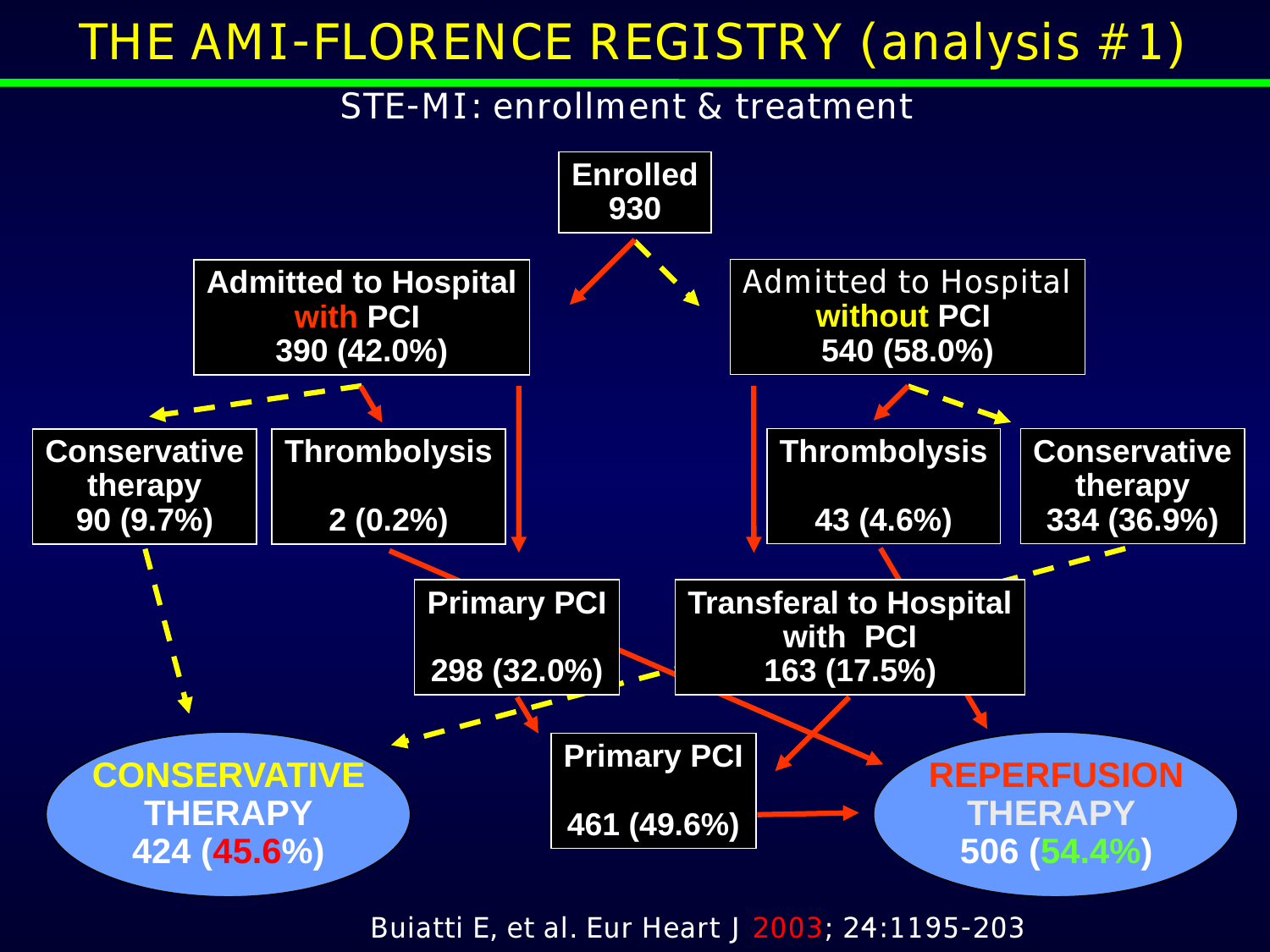

THE AMI-FLORENCE REGISTRY (analysis #1)
STE-MI: enrollment & treatment

Enrolled
930

Admitted to Hospital
with PCI
390 (42.0%)

Admitted to Hospital
without PCI
540 (58.0%)

Conservative
therapy
90 (9.7%)

Conservative
therapy
334 (36.9%)

Thrombolysis

43 (4.6%)
Thrombolysis

2 (0.2%)

Primary PCI

298 (32.0%)
Transferal to Hospital
with  PCI
163 (17.5%)

Primary PCI

461 (49.6%)

REPERFUSION
THERAPY
506 (54.4%)

CONSERVATIVE
THERAPY
424 (45.6%)
Buiatti E, et al. Eur Heart J 2003; 24:1195-203